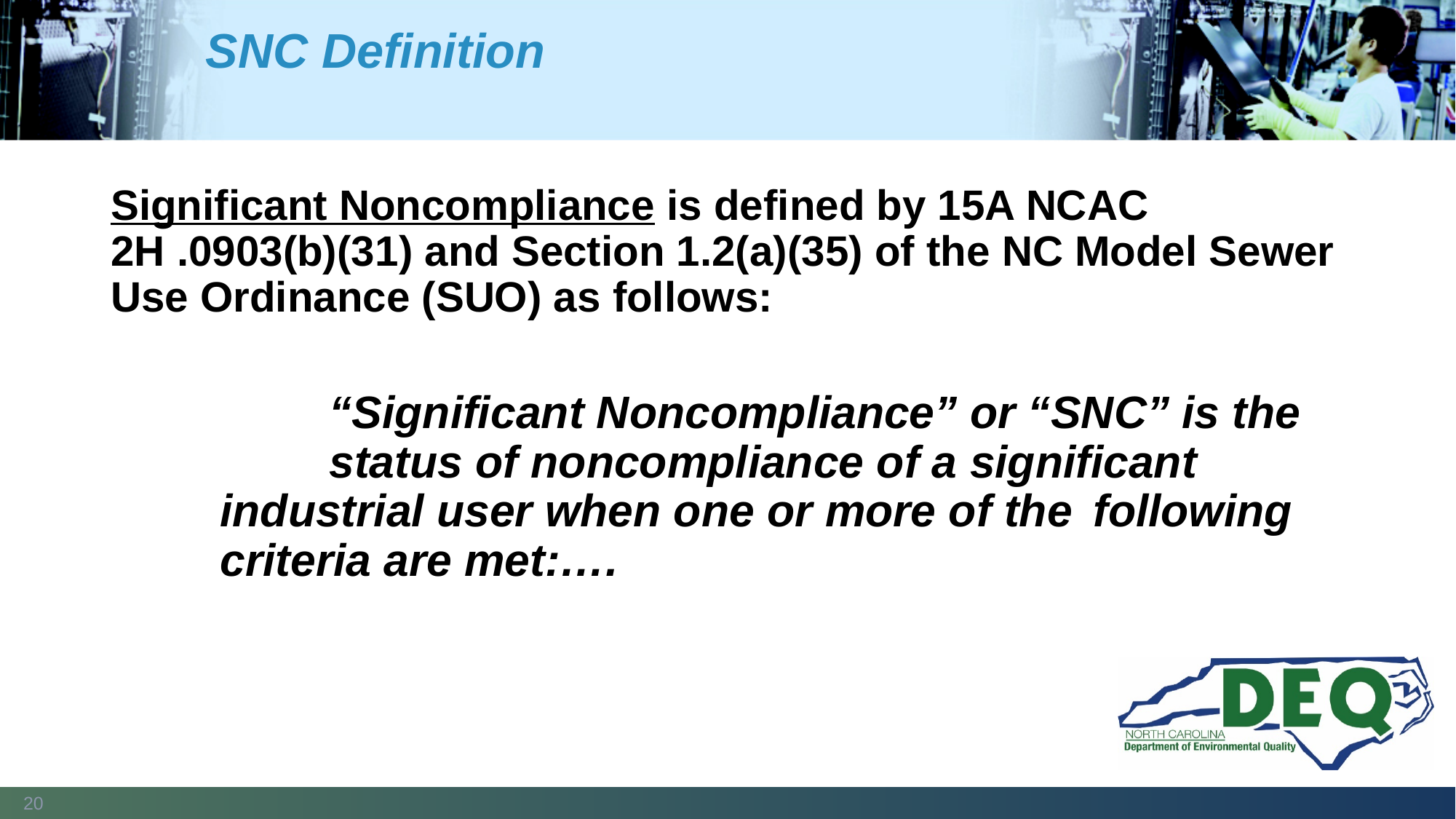

# SNC Definition
Significant Noncompliance is defined by 15A NCAC 2H .0903(b)(31) and Section 1.2(a)(35) of the NC Model Sewer Use Ordinance (SUO) as follows:

	“Significant Noncompliance” or “SNC” is the 	status of noncompliance of a significant 	industrial user when one or more of the 	following criteria are met:….
20